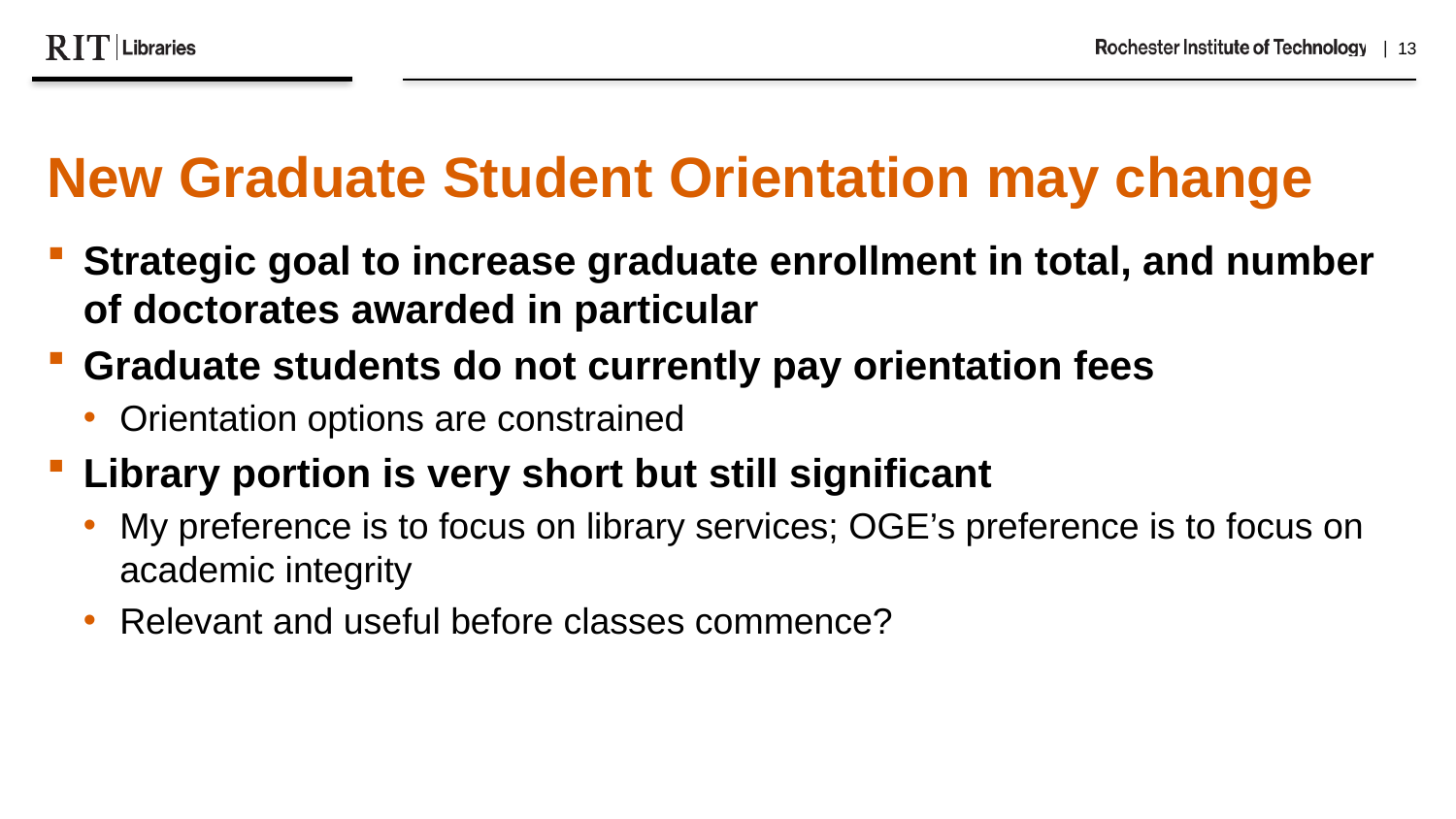

New Graduate Student Orientation may change
Strategic goal to increase graduate enrollment in total, and number of doctorates awarded in particular
Graduate students do not currently pay orientation fees
Orientation options are constrained
Library portion is very short but still significant
My preference is to focus on library services; OGE’s preference is to focus on academic integrity
Relevant and useful before classes commence?